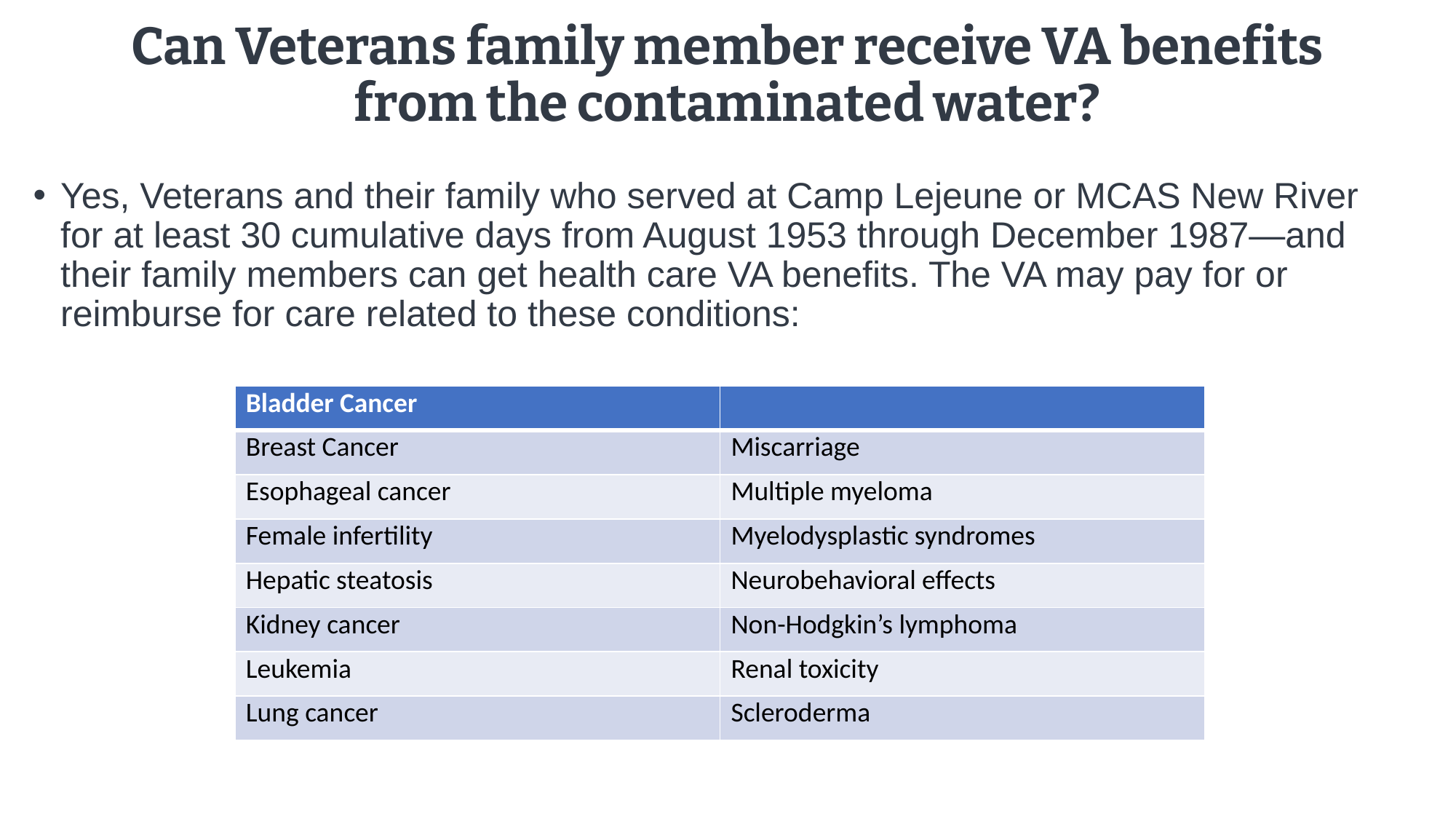

# Can Veterans family member receive VA benefits from the contaminated water?
Yes, Veterans and their family who served at Camp Lejeune or MCAS New River for at least 30 cumulative days from August 1953 through December 1987—and their family members can get health care VA benefits. The VA may pay for or reimburse for care related to these conditions:
| Bladder Cancer |  |
| --- | --- |
| Breast Cancer | Miscarriage |
| Esophageal cancer | Multiple myeloma |
| Female infertility | Myelodysplastic syndromes |
| Hepatic steatosis | Neurobehavioral effects |
| Kidney cancer | Non-Hodgkin’s lymphoma |
| Leukemia | Renal toxicity |
| Lung cancer | Scleroderma |